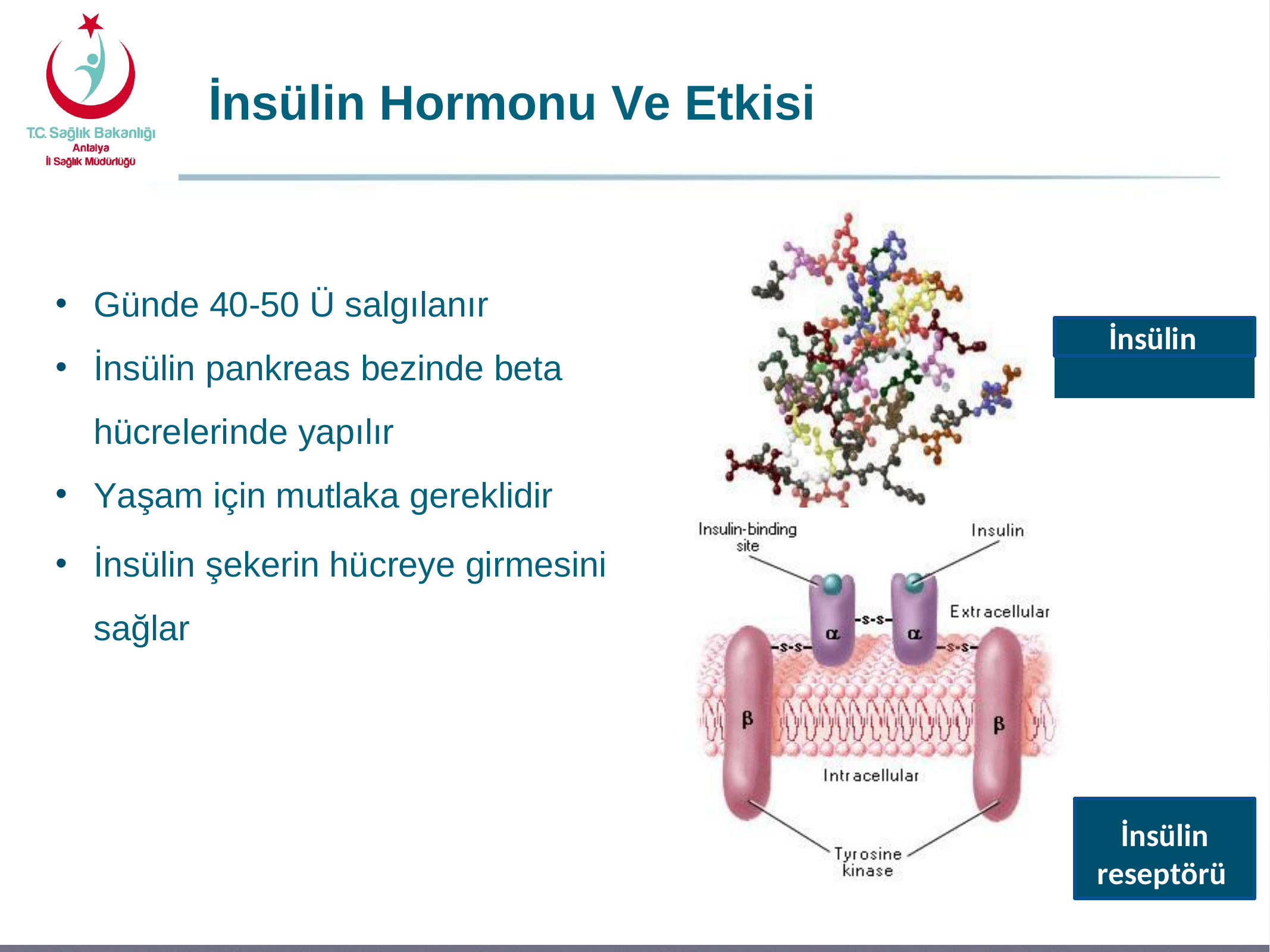

# İnsülin Hormonu Ve Etkisi

Günde 40-50 Ü salgılanır
İnsülin pankreas bezinde beta
hücrelerinde yapılır
Yaşam için mutlaka gereklidir
İnsülin şekerin hücreye girmesini sağlar
İnsülin

İnsülin reseptörü